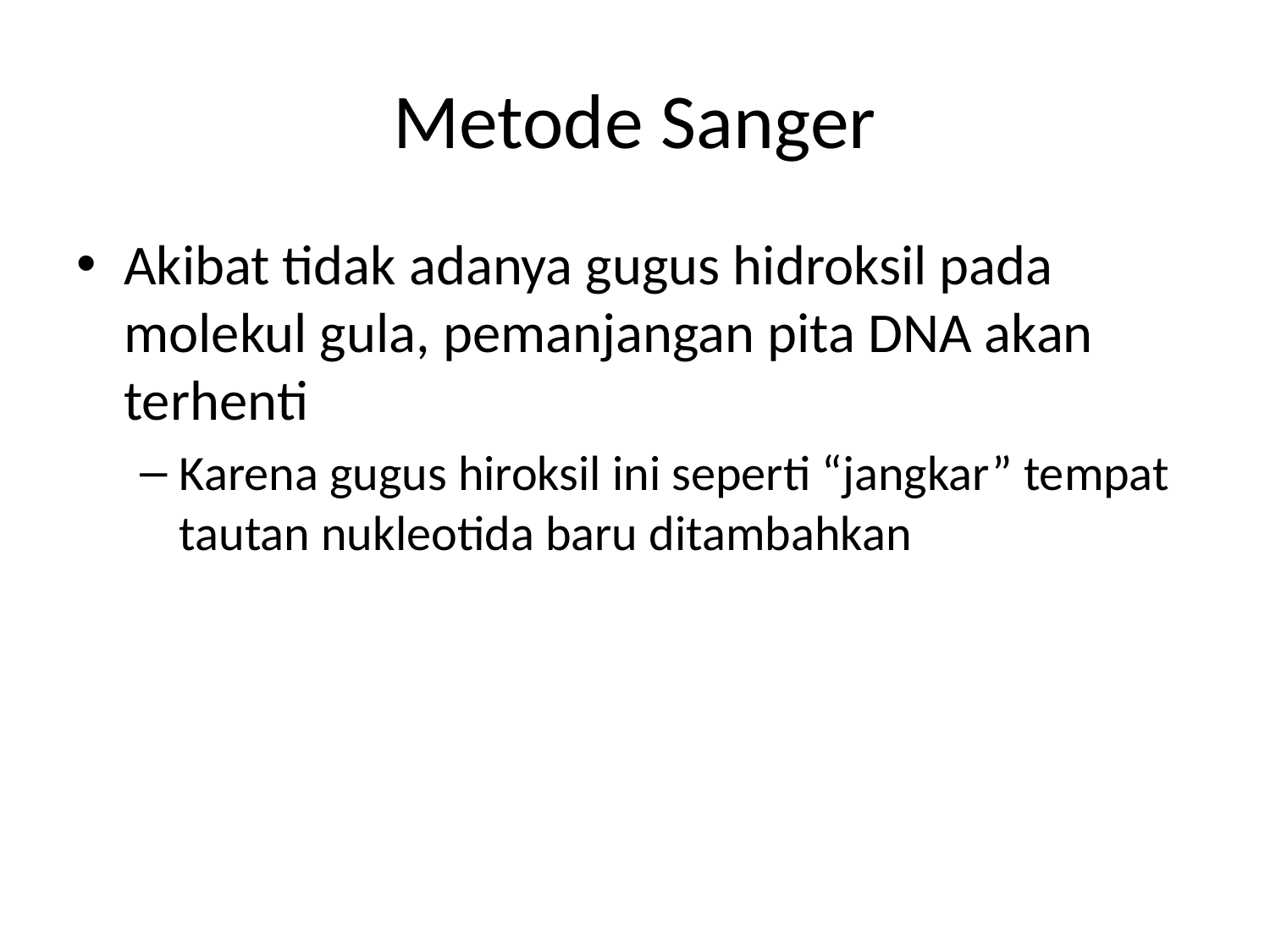

# Metode Sanger
Akibat tidak adanya gugus hidroksil pada molekul gula, pemanjangan pita DNA akan terhenti
Karena gugus hiroksil ini seperti “jangkar” tempat tautan nukleotida baru ditambahkan